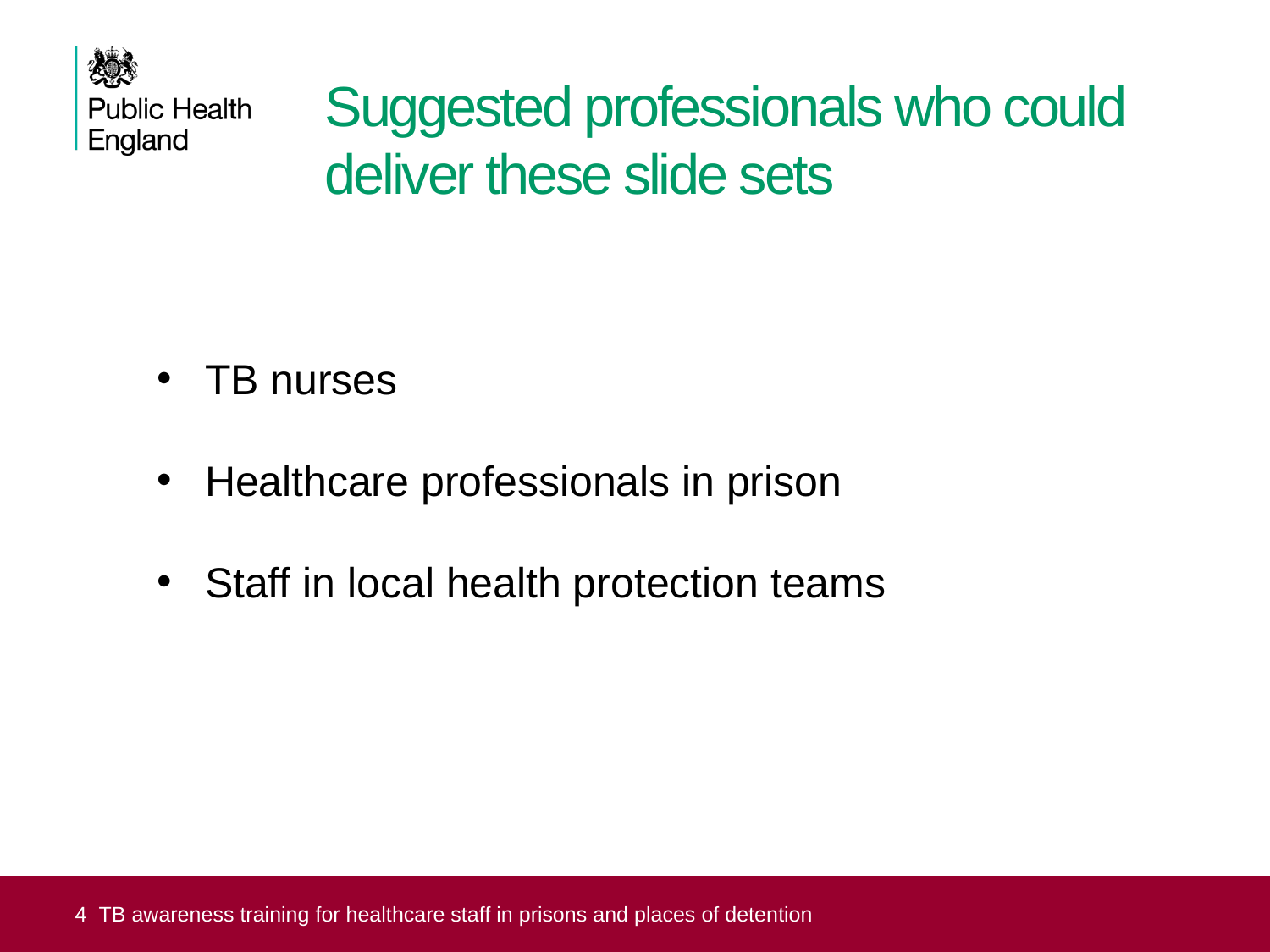

# Suggested professionals who could deliver these slide sets
TB nurses

Healthcare professionals in prison

Staff in local health protection teams
4  TB awareness training for healthcare staff in prisons and places of detention